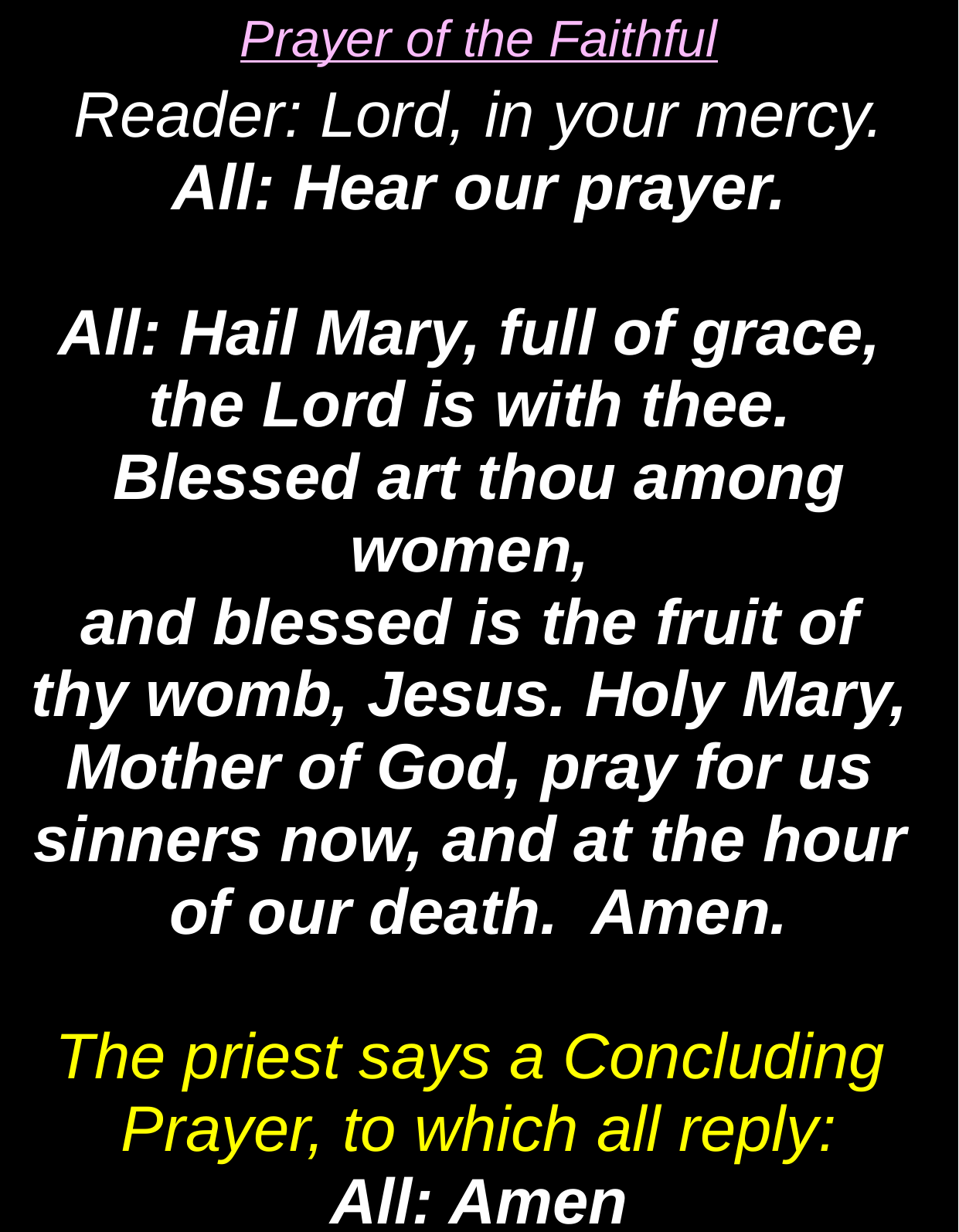

Prayer of the Faithful
Reader: Lord, in your mercy.
All: Hear our prayer.

All: Hail Mary, full of grace,
the Lord is with thee.
Blessed art thou among women,
and blessed is the fruit of
thy womb, Jesus. Holy Mary,
Mother of God, pray for us
sinners now, and at the hour
of our death.  Amen.

The priest says a Concluding
Prayer, to which all reply:
All: Amen